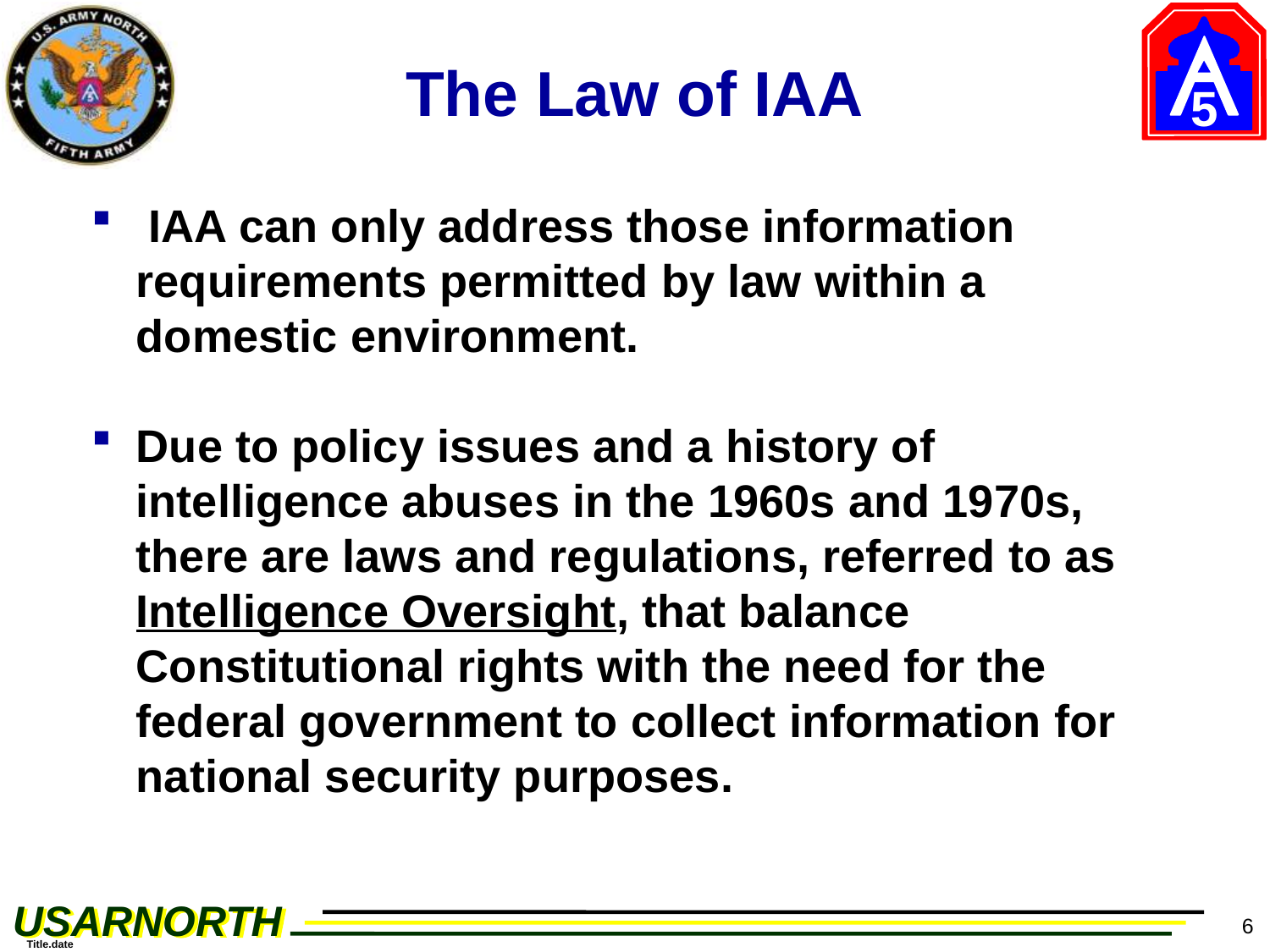

# The Law of IAA
 IAA can only address those information requirements permitted by law within a domestic environment.

Due to policy issues and a history of intelligence abuses in the 1960s and 1970s, there are laws and regulations, referred to as Intelligence Oversight, that balance Constitutional rights with the need for the federal government to collect information for national security purposes.
6